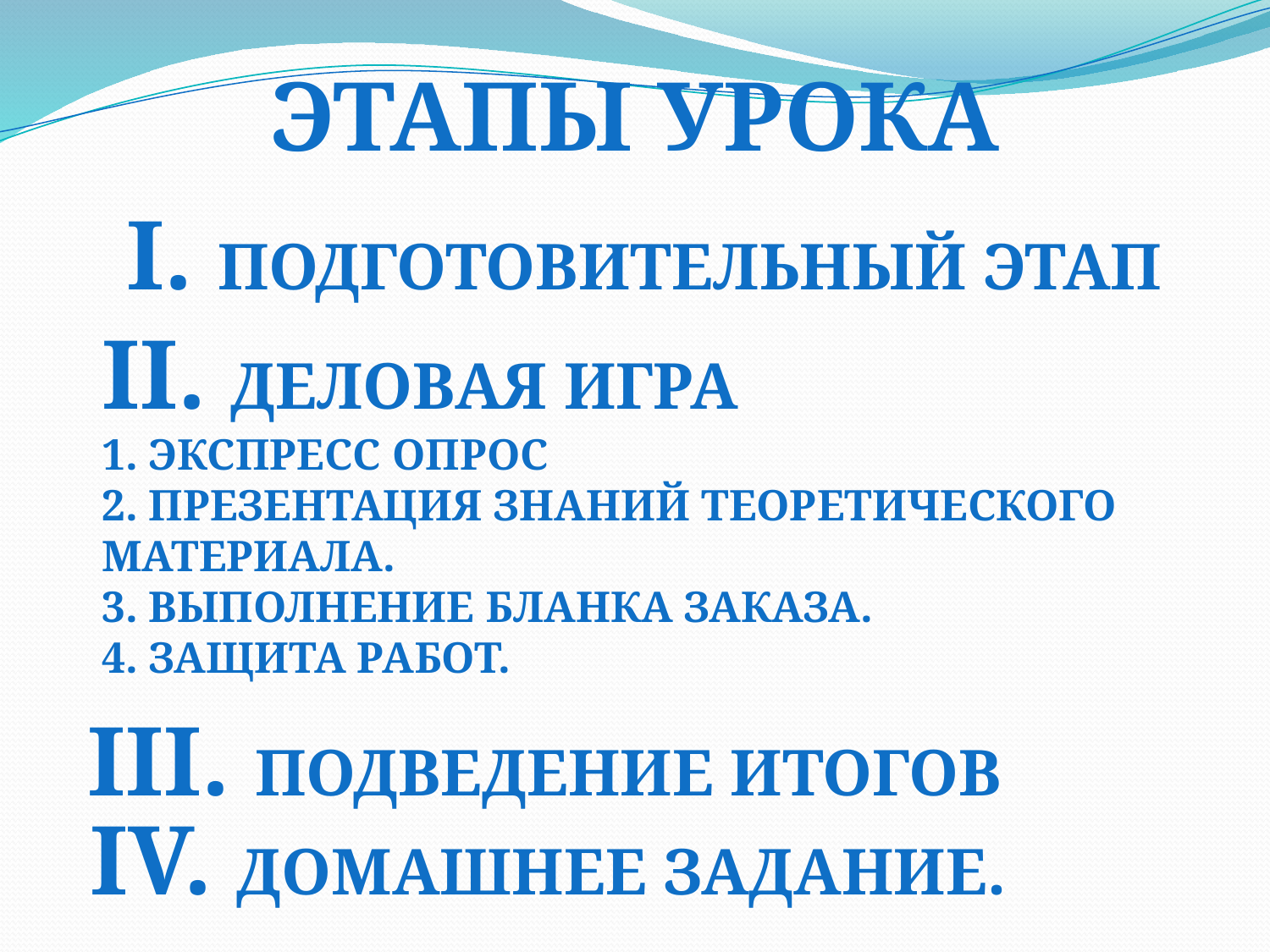

Этапы урока
I. Подготовительный этап
ii. Деловая игра
1. Экспресс опрос
2. Презентация знаний теоретического
Материала.
3. Выполнение бланка заказа.
4. Защита работ.
III. Подведение итогов
IV. Домашнее задание.